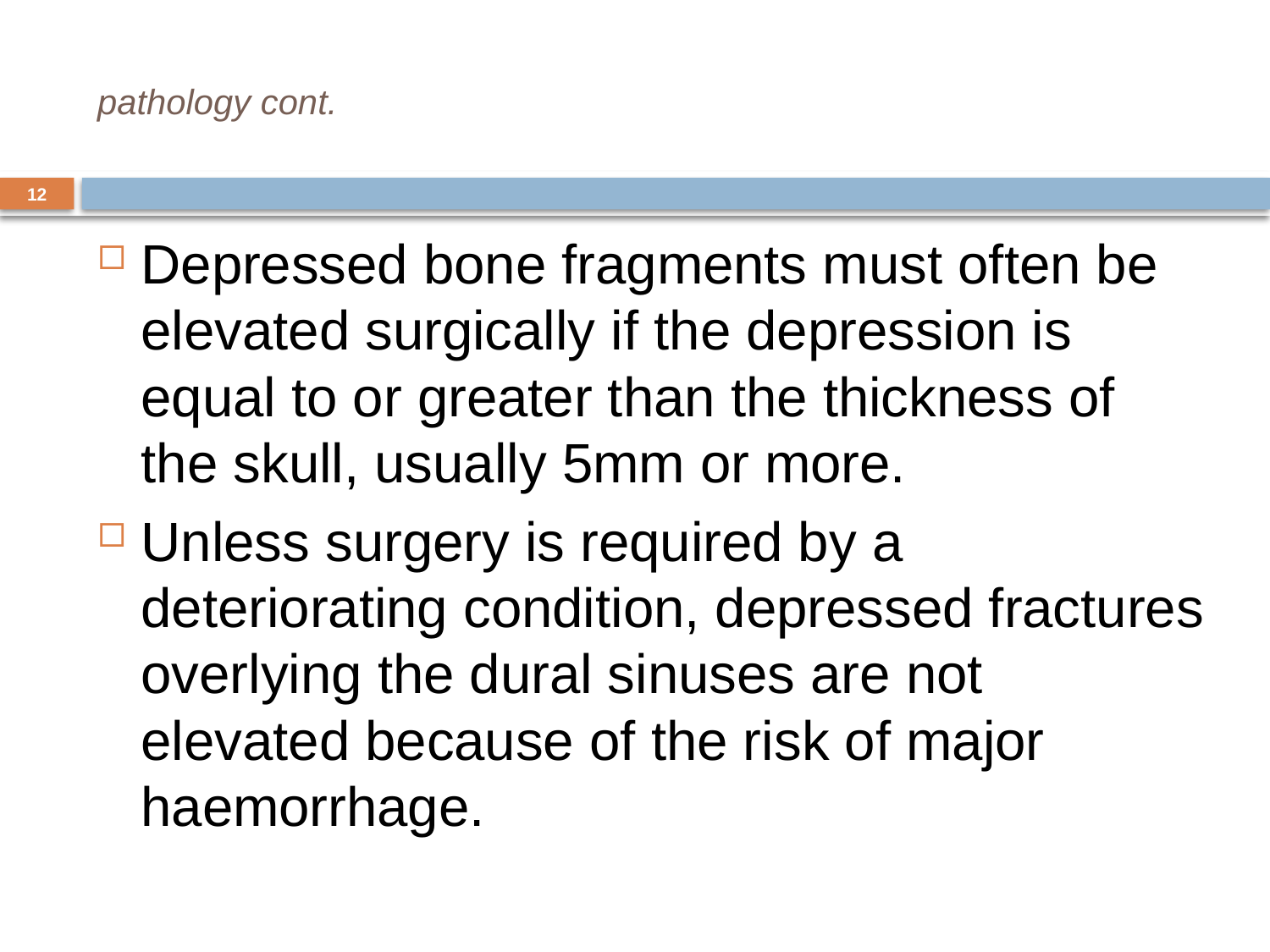

# pathology cont.
12
Depressed bone fragments must often be elevated surgically if the depression is equal to or greater than the thickness of the skull, usually 5mm or more.
Unless surgery is required by a deteriorating condition, depressed fractures overlying the dural sinuses are not elevated because of the risk of major haemorrhage.